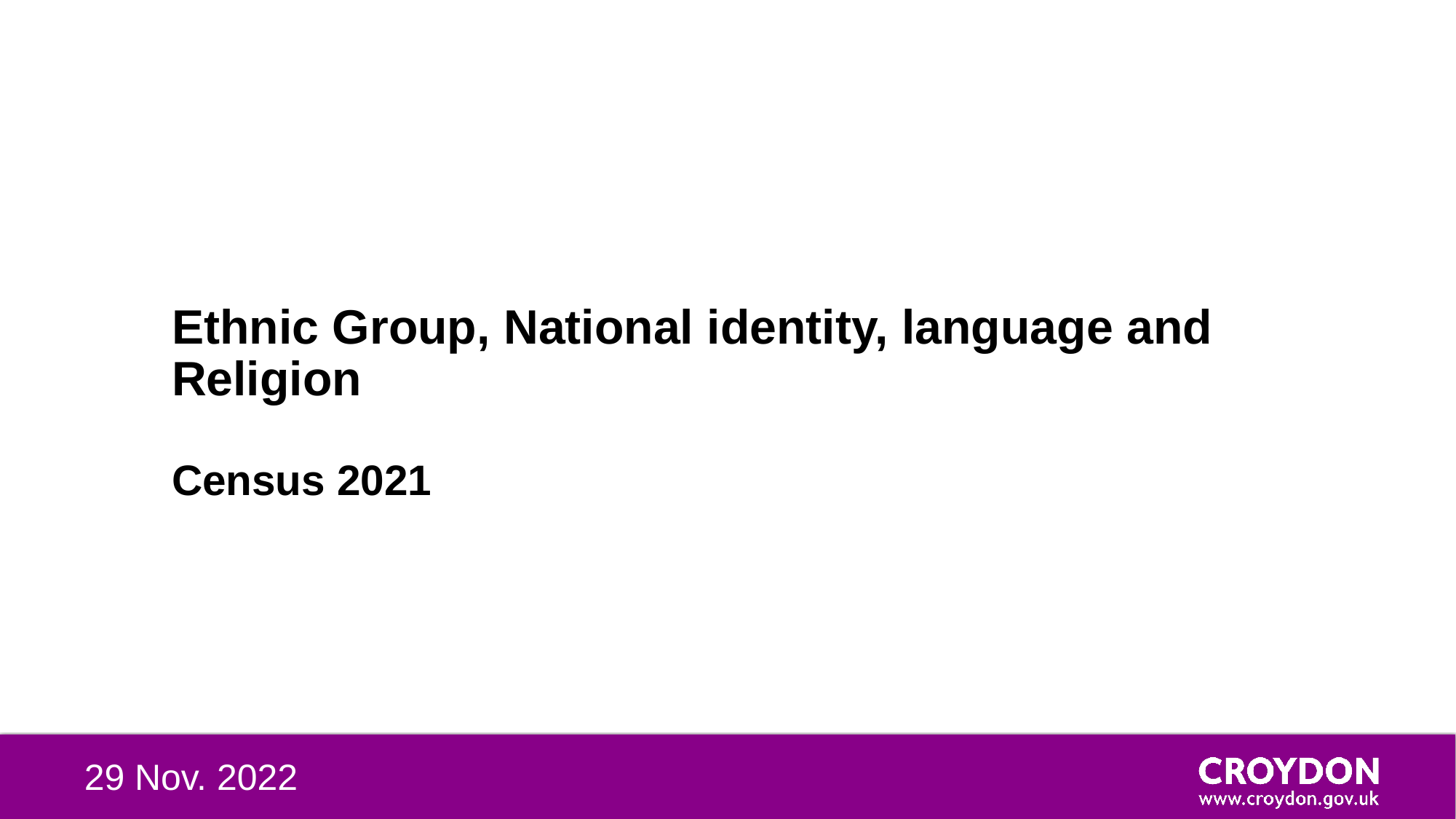

# Business Intelligence, P Ethnic Group, National identity, language and Religion Census 2021Service
29 Nov. 2022